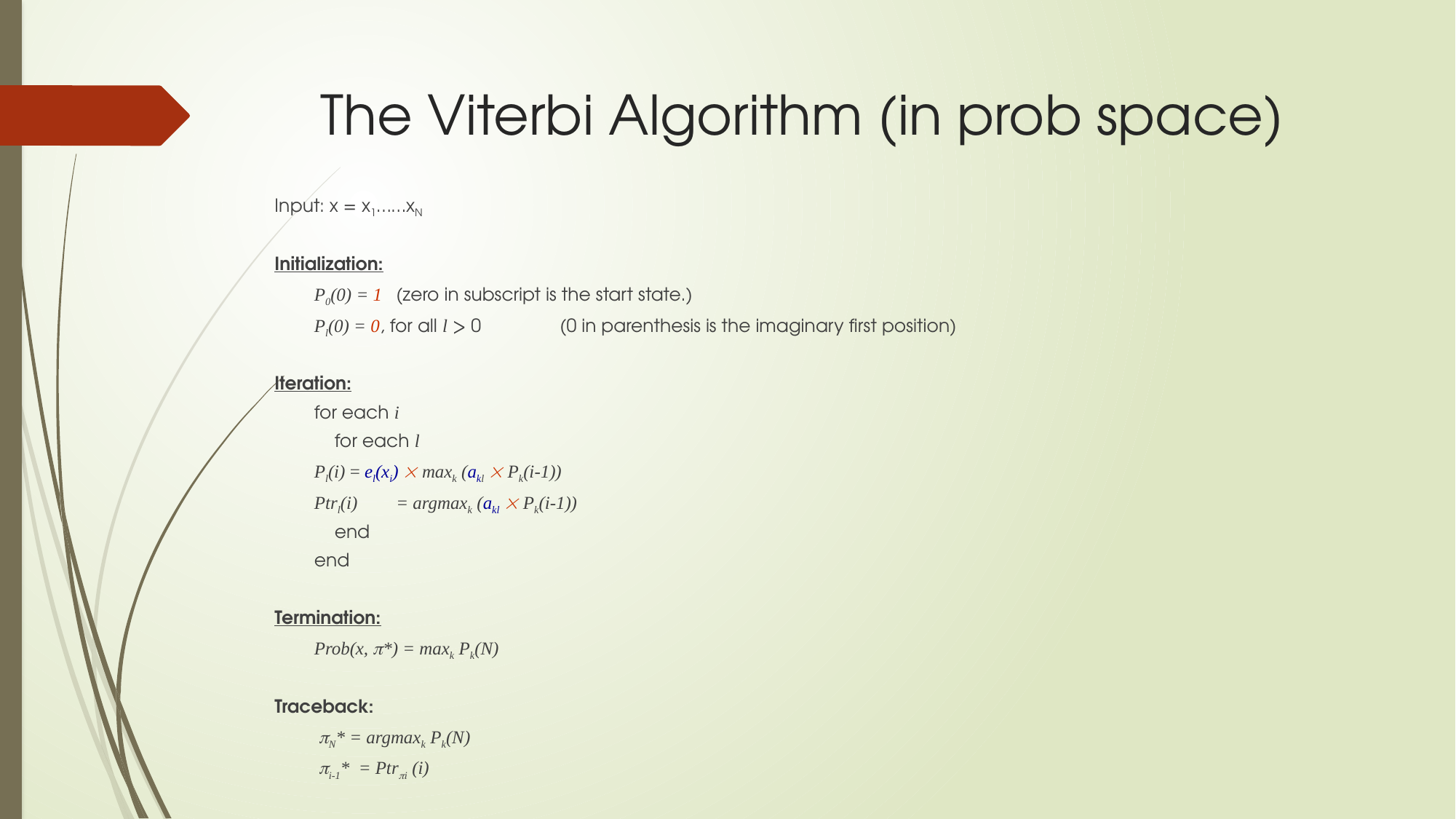

# The Viterbi Algorithm (in prob space)
Input: x = x1……xN

Initialization:
	P0(0) = 1 		(zero in subscript is the start state.)
	Pl(0) = 0, for all l > 0	(0 in parenthesis is the imaginary first position)

Iteration:
	for each i
	    for each l
		Pl(i) = el(xi) × maxk (akl × Pk(i-1))
		Ptrl(i) 	= argmaxk (akl × Pk(i-1))
	    end
	end

Termination:
	Prob(x, π*) = maxk Pk(N)

Traceback:
	 πN* = argmaxk Pk(N)
	 πi-1*  = Ptrπi (i)